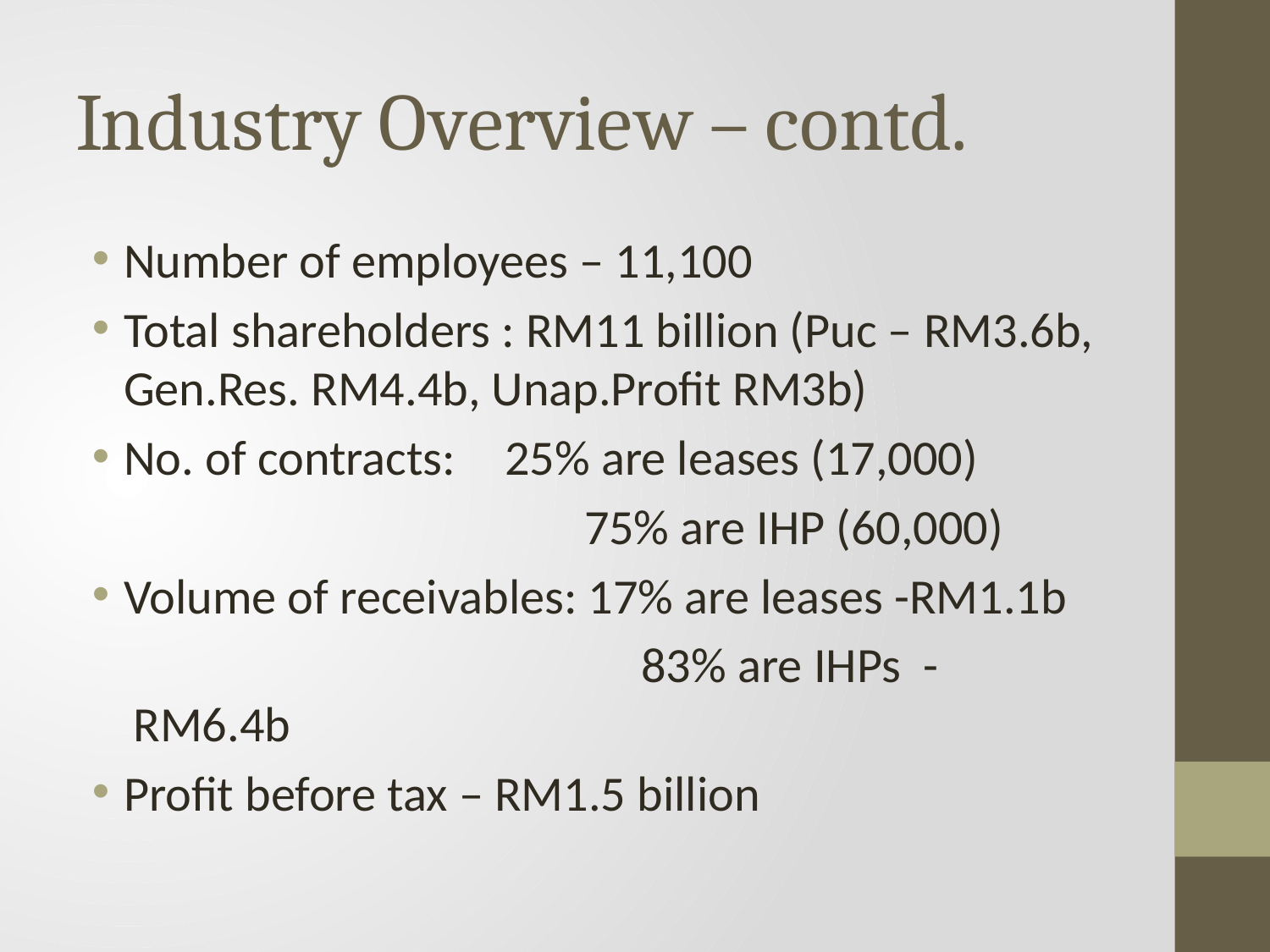

# Industry Overview – contd.
Number of employees – 11,100
Total shareholders : RM11 billion (Puc – RM3.6b, Gen.Res. RM4.4b, Unap.Profit RM3b)
No. of contracts:	25% are leases (17,000)
				75% are IHP (60,000)
Volume of receivables: 17% are leases -RM1.1b
				83% are IHPs  -   RM6.4b
Profit before tax – RM1.5 billion